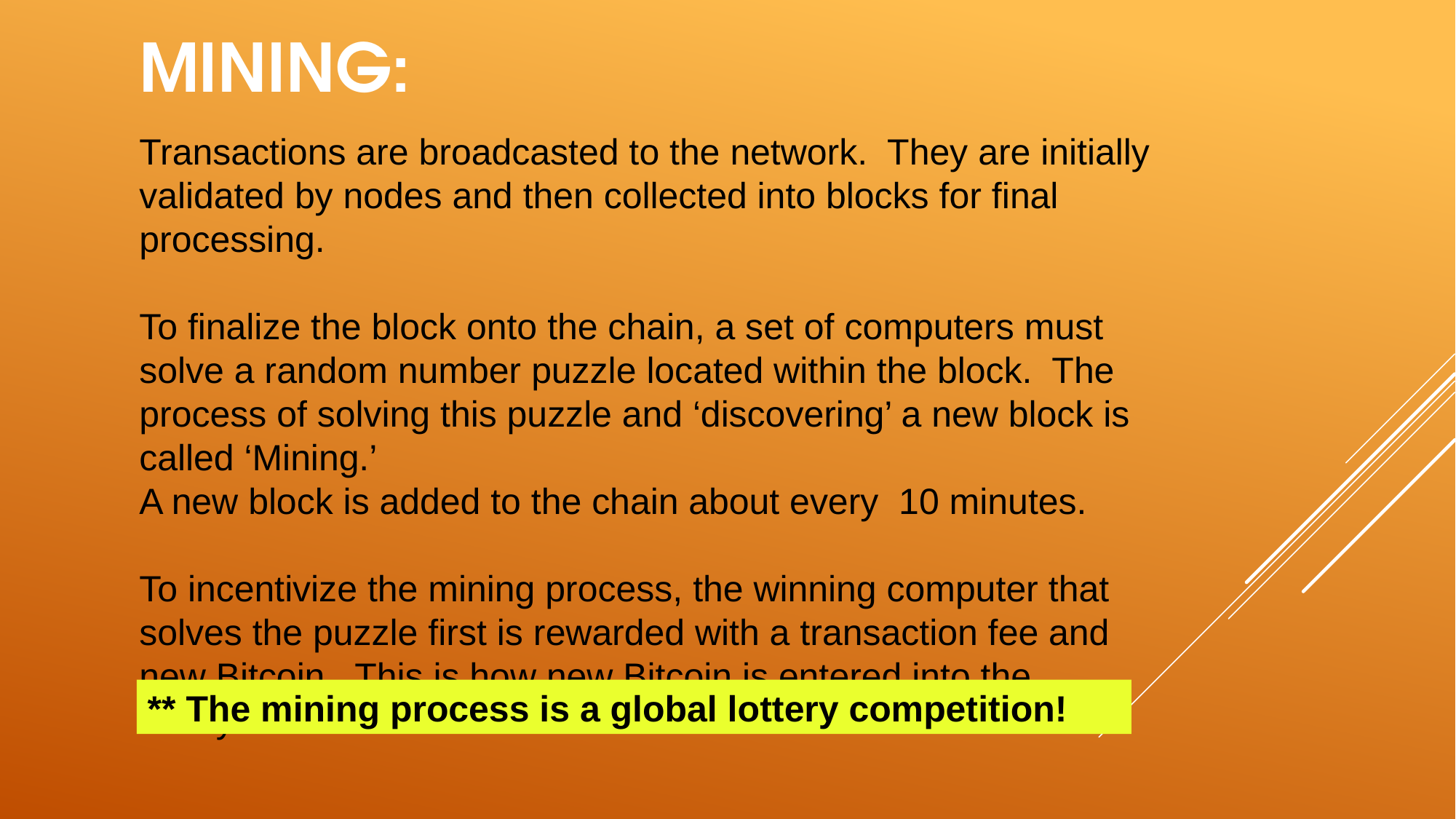

MINING:
Transactions are broadcasted to the network.  They are initially validated by nodes and then collected into blocks for final processing.

To finalize the block onto the chain, a set of computers must solve a random number puzzle located within the block.  The process of solving this puzzle and ‘discovering’ a new block is called ‘Mining.’
A new block is added to the chain about every  10 minutes.

To incentivize the mining process, the winning computer that solves the puzzle first is rewarded with a transaction fee and new Bitcoin.  This is how new Bitcoin is entered into the ecosystem.
** The mining process is a global lottery competition!